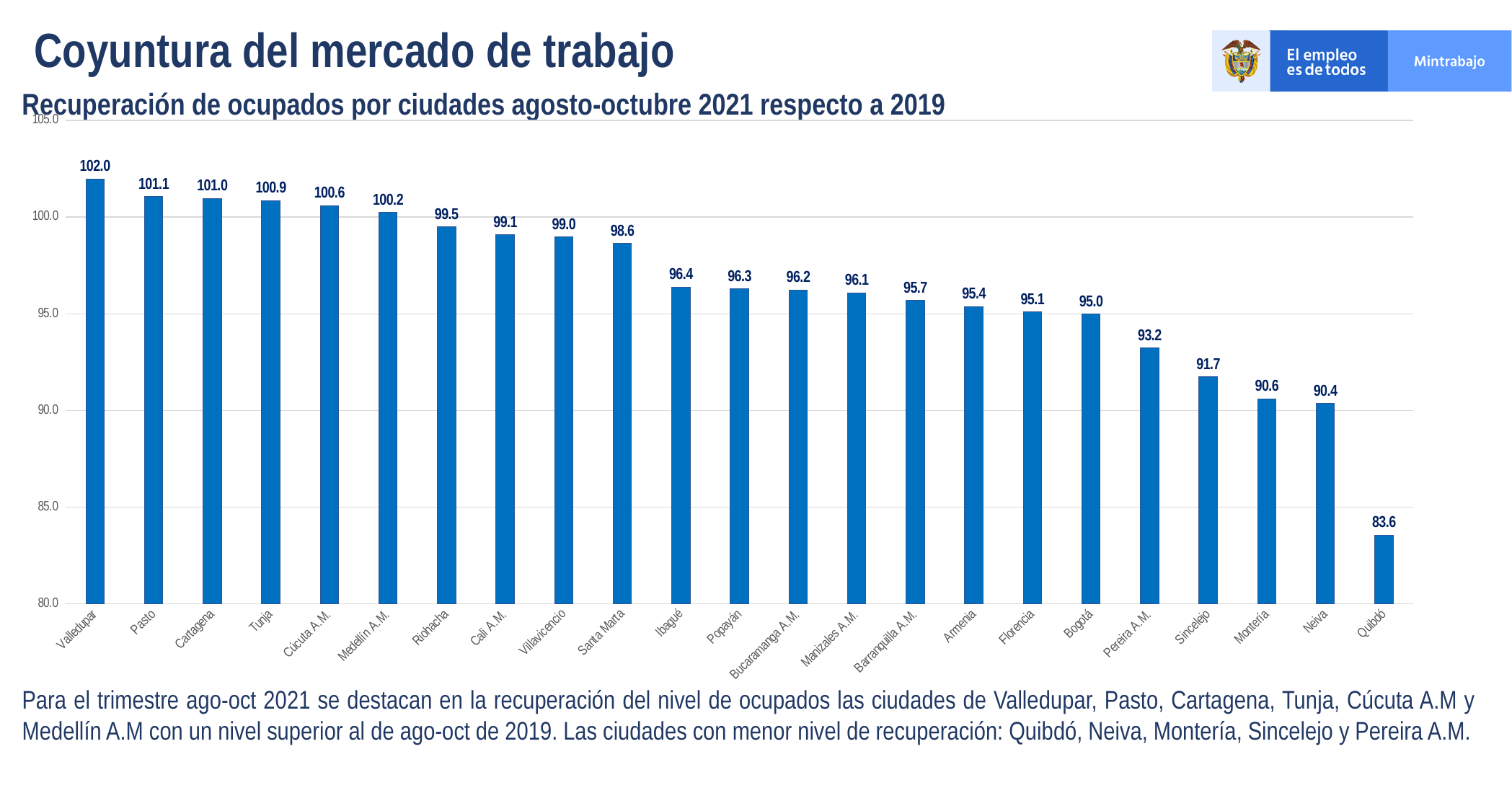

Coyuntura del mercado de trabajo
Recuperación de ocupados por ciudades agosto-octubre 2021 respecto a 2019

### Chart

| Category | Recuperación % 2021-2019 |
|---|---|
| Valledupar | 101.97327463914431 |
| Pasto | 101.05447169203163 |
| Cartagena | 100.9740281739405 |
| Tunja | 100.86301540959548 |
| Cúcuta A.M. | 100.59698932501989 |
| Medellín A.M. | 100.23954804515593 |
| Riohacha | 99.49734683437119 |
| Cali A.M. | 99.0865854208563 |
| Villavicencio | 98.97134280636412 |
| Santa Marta | 98.64706659572724 |
| Ibagué | 96.38684106400711 |
| Popayán | 96.28746501507737 |
| Bucaramanga A.M. | 96.23408541757331 |
| Manizales A.M. | 96.09525382366313 |
| Barranquilla A.M. | 95.6907400246657 |
| Armenia | 95.37129939221397 |
| Florencia | 95.09005617235967 |
| Bogotá | 94.9821263836029 |
| Pereira A.M. | 93.23249897963733 |
| Sincelejo | 91.74550129458224 |
| Montería | 90.60711858539109 |
| Neiva | 90.35589145824805 |
| Quibdó | 83.5534721017635 |
Para el trimestre ago-oct 2021 se destacan en la recuperación del nivel de ocupados las ciudades de Valledupar, Pasto, Cartagena, Tunja, Cúcuta A.M y Medellín A.M con un nivel superior al de ago-oct de 2019. Las ciudades con menor nivel de recuperación: Quibdó, Neiva, Montería, Sincelejo y Pereira A.M.